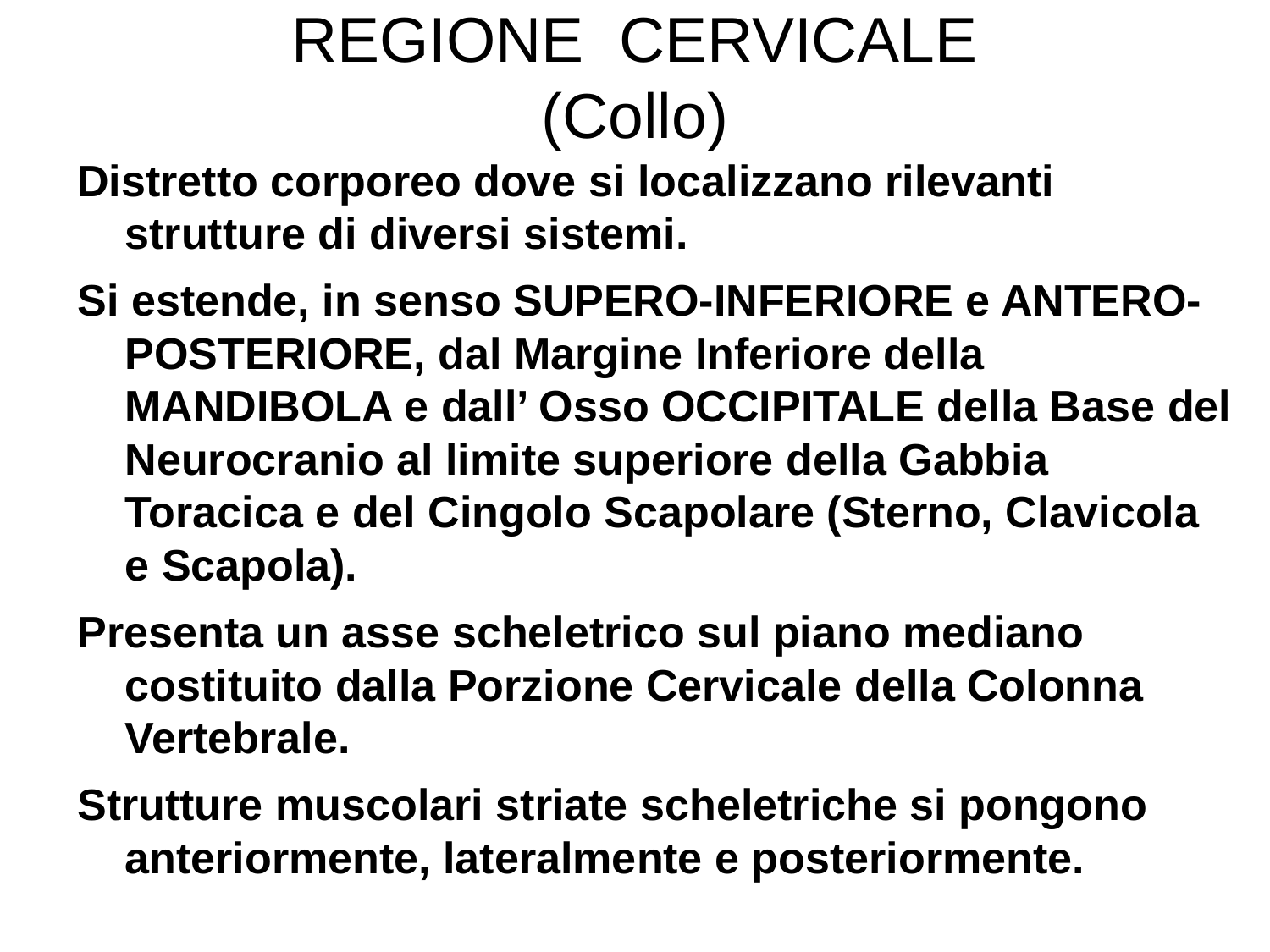

# REGIONE  CERVICALE (Collo)
Distretto corporeo dove si localizzano rilevanti strutture di diversi sistemi.
Si estende, in senso SUPERO-INFERIORE e ANTERO-POSTERIORE, dal Margine Inferiore della MANDIBOLA e dall’ Osso OCCIPITALE della Base del Neurocranio al limite superiore della Gabbia Toracica e del Cingolo Scapolare (Sterno, Clavicola e Scapola).
Presenta un asse scheletrico sul piano mediano costituito dalla Porzione Cervicale della Colonna Vertebrale.
Strutture muscolari striate scheletriche si pongono anteriormente, lateralmente e posteriormente.